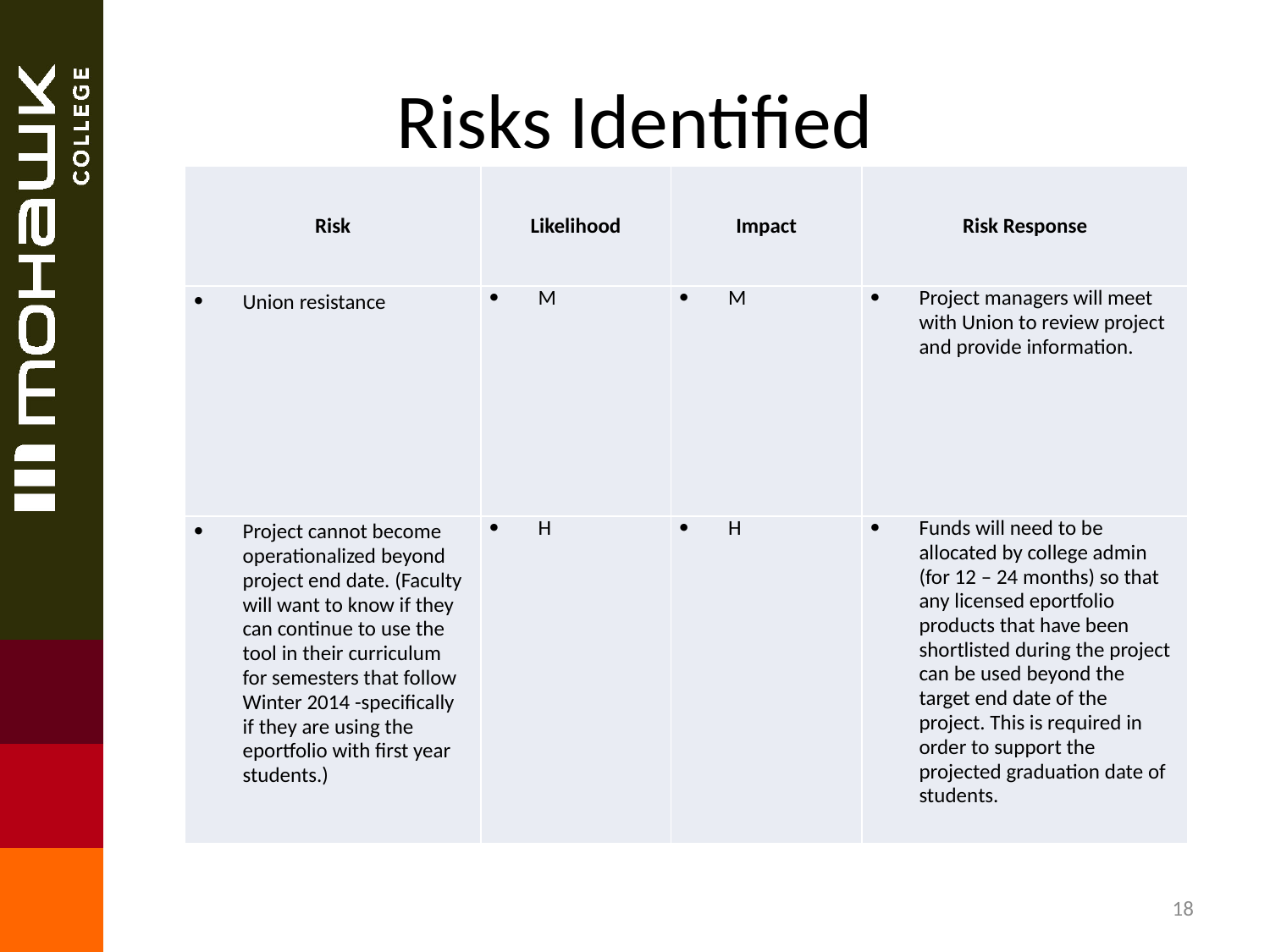

# Risks Identified
| Risk | Likelihood | Impact | Risk Response |
| --- | --- | --- | --- |
| Union resistance | M | M | Project managers will meet with Union to review project and provide information. |
| Project cannot become operationalized beyond project end date. (Faculty will want to know if they can continue to use the tool in their curriculum for semesters that follow Winter 2014 -specifically if they are using the eportfolio with first year students.) | H | H | Funds will need to be allocated by college admin (for 12 – 24 months) so that any licensed eportfolio products that have been shortlisted during the project can be used beyond the target end date of the project. This is required in order to support the projected graduation date of students. |
18